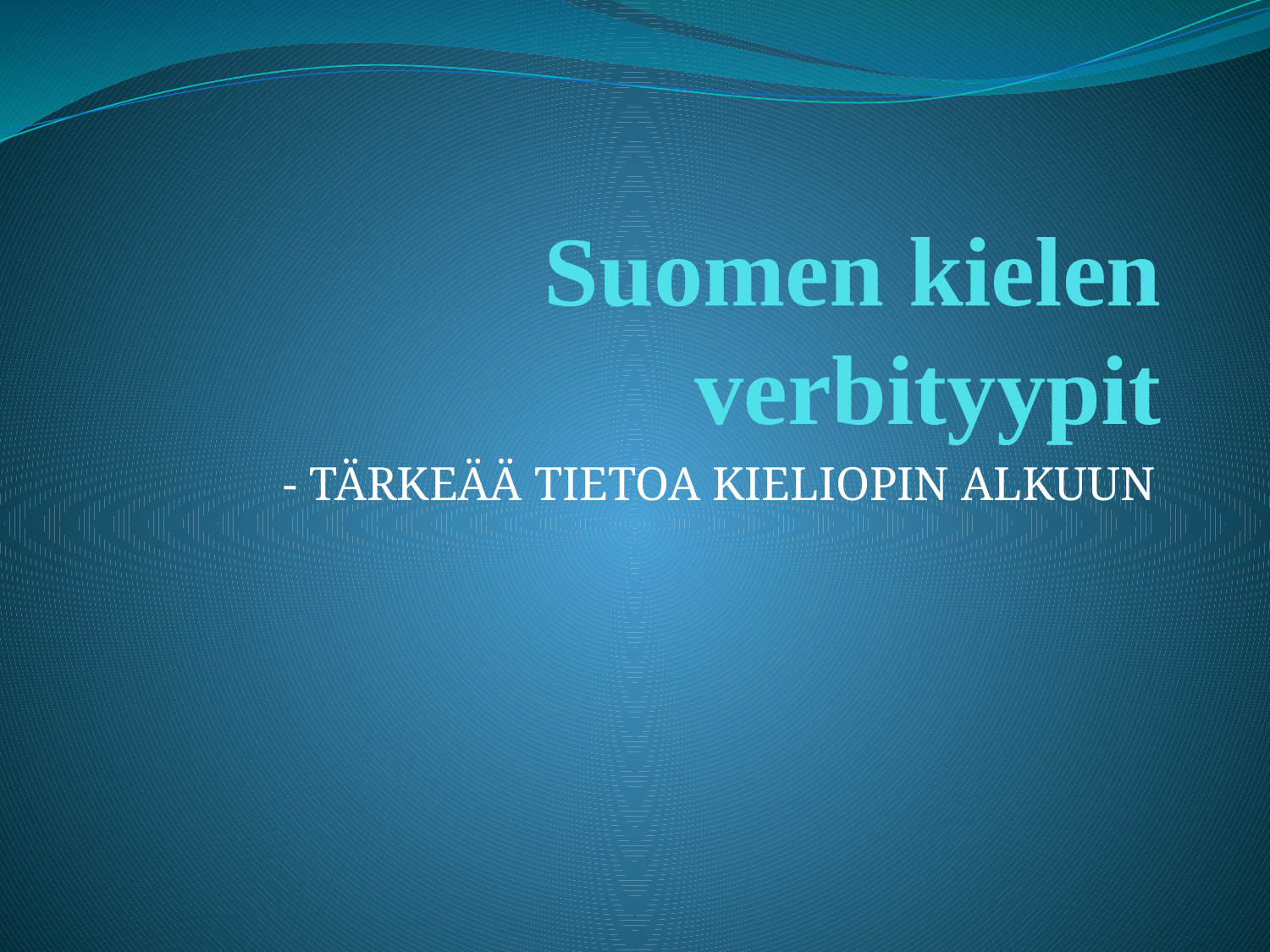

# Suomen kielen verbityypit
- TÄRKEÄÄ TIETOA KIELIOPIN ALKUUN